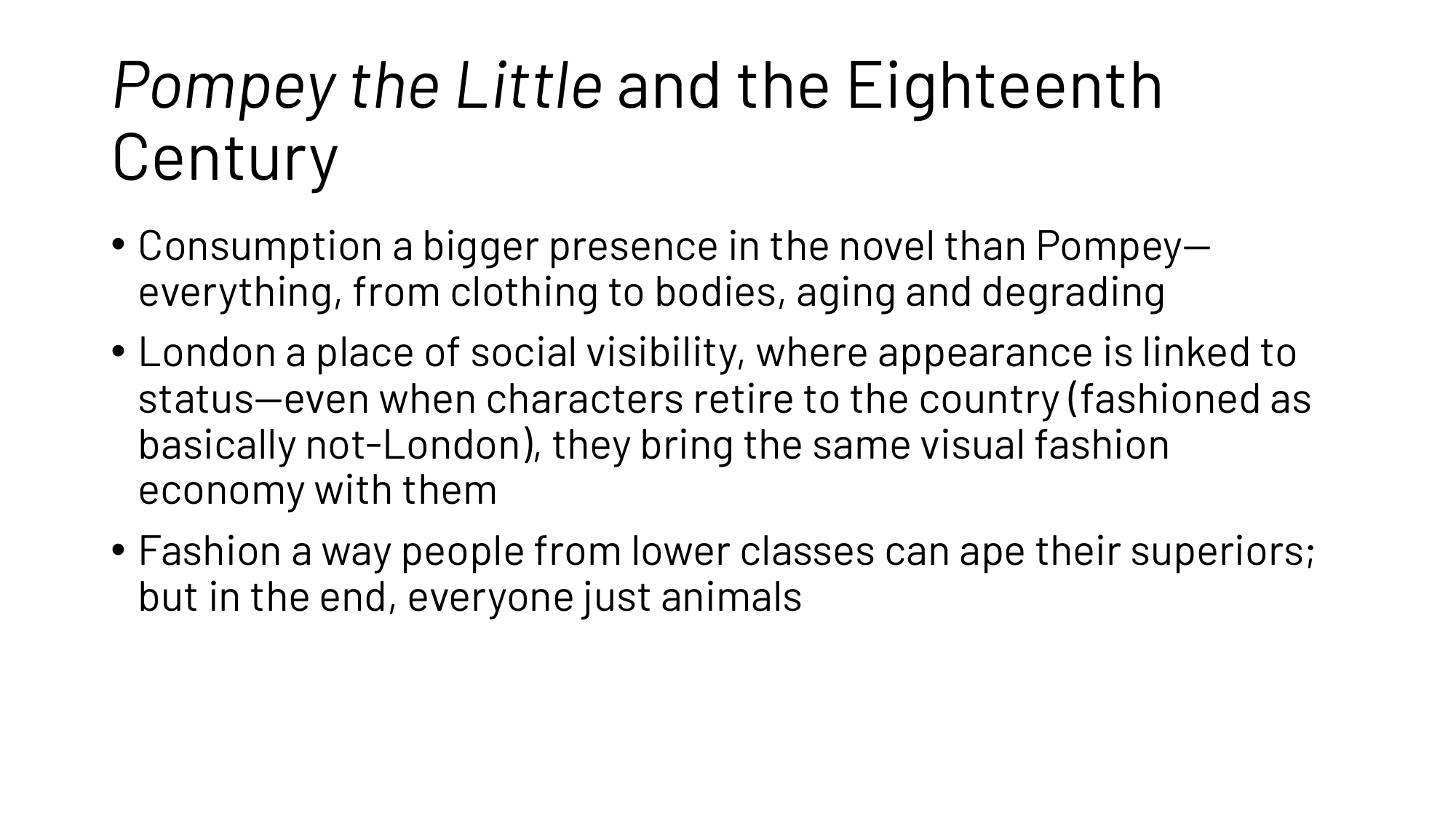

# Pompey the Little and the Eighteenth Century
Consumption a bigger presence in the novel than Pompey—everything, from clothing to bodies, aging and degrading
London a place of social visibility, where appearance is linked to status—even when characters retire to the country (fashioned as basically not-London), they bring the same visual fashion economy with them
Fashion a way people from lower classes can ape their superiors; but in the end, everyone just animals